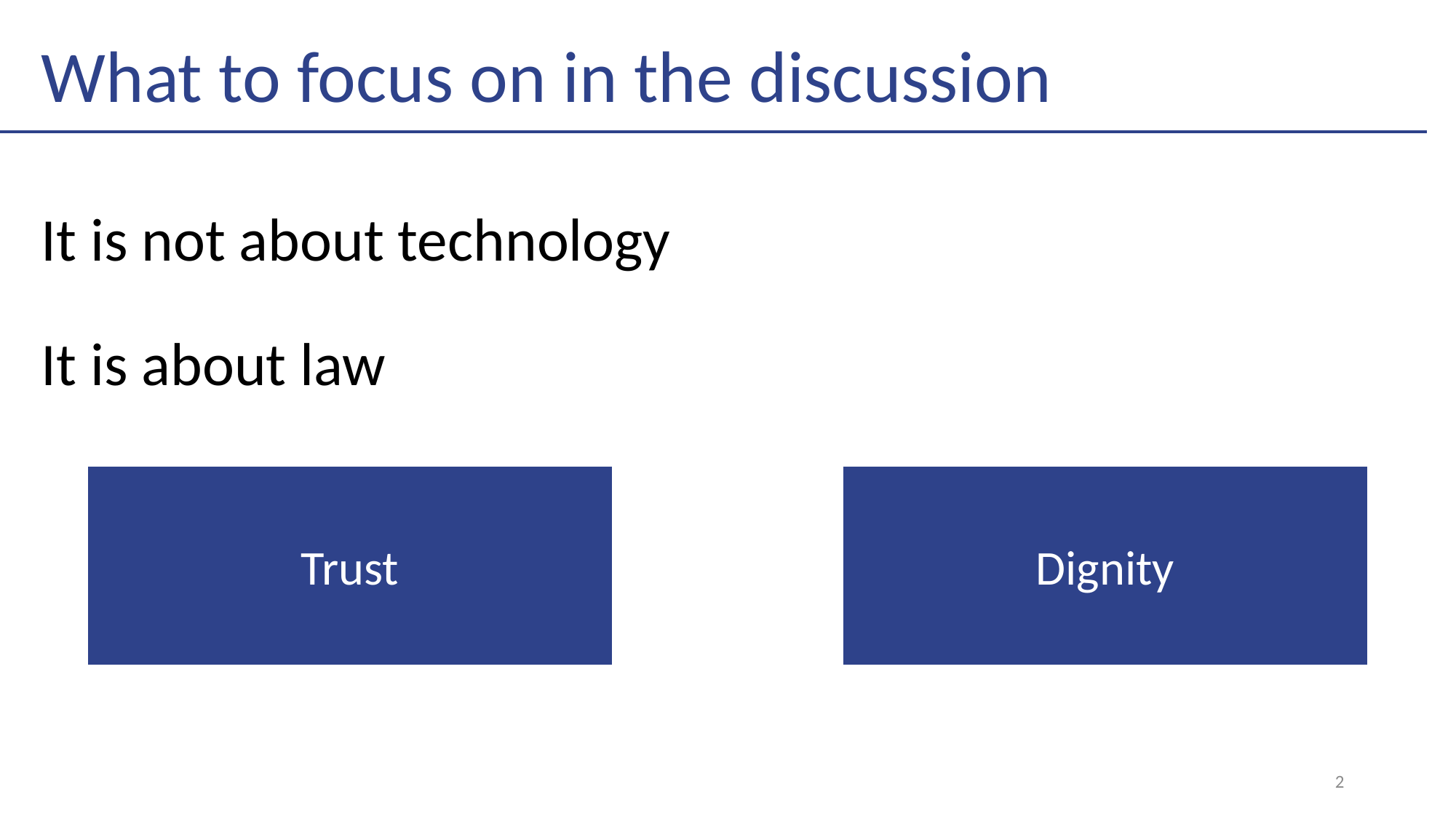

# What to focus on in the discussion
It is not about technology
It is about law
Trust
Dignity
2